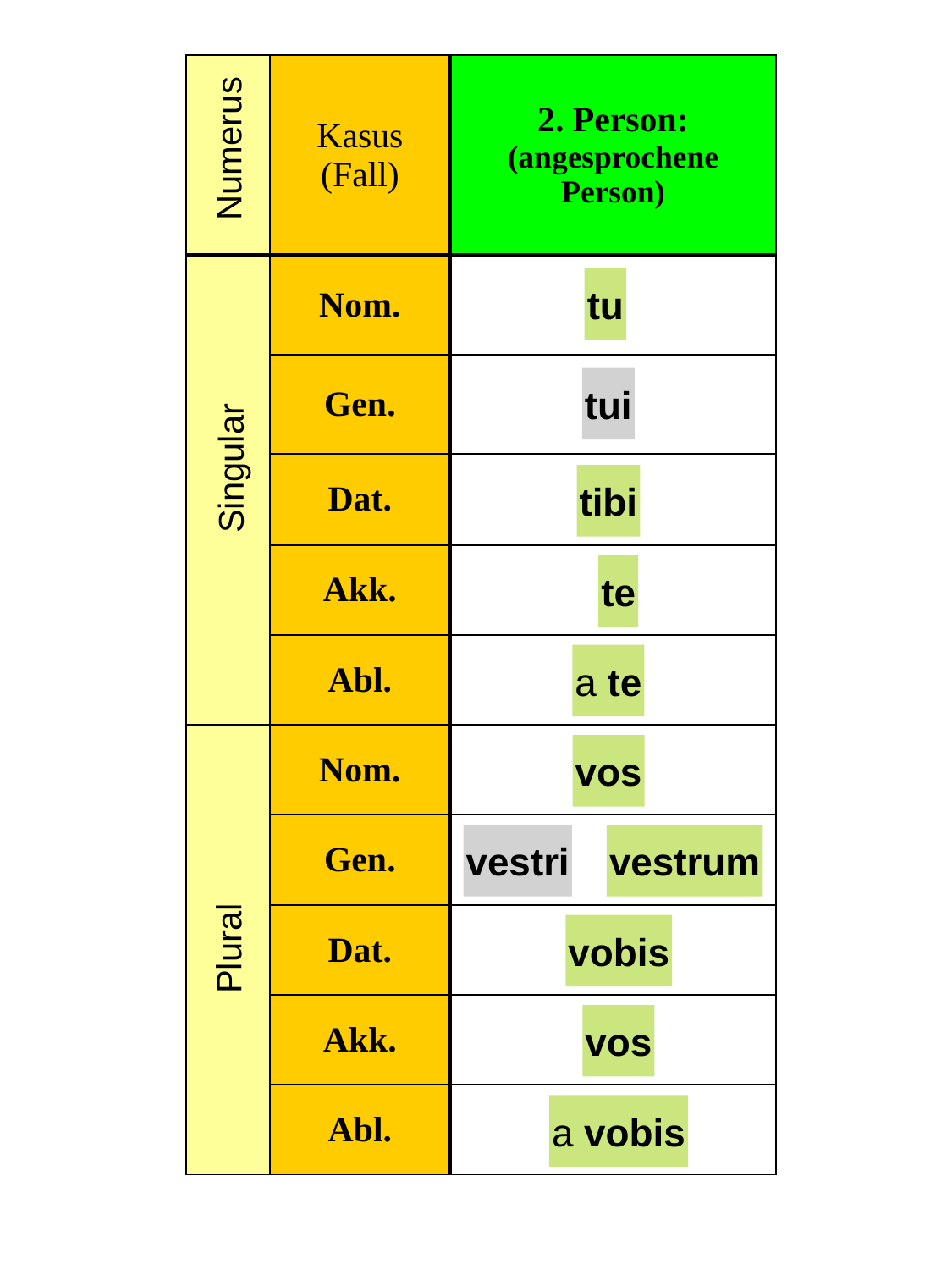

|  | Kasus (Fall) | 2. Person: (angesprochene Person) |
| --- | --- | --- |
|  | Nom. |  |
|  | Gen. |  |
|  | Dat. |  |
|  | Akk. |  |
|  | Abl. |  |
|  | Nom. |  |
|  | Gen. |  |
|  | Dat. |  |
|  | Akk. |  |
|  | Abl. |  |
Numerus
tu
tui
Singular
tibi
te
a te
vos
vestrum
vestri
Plural
vobis
vos
a vobis